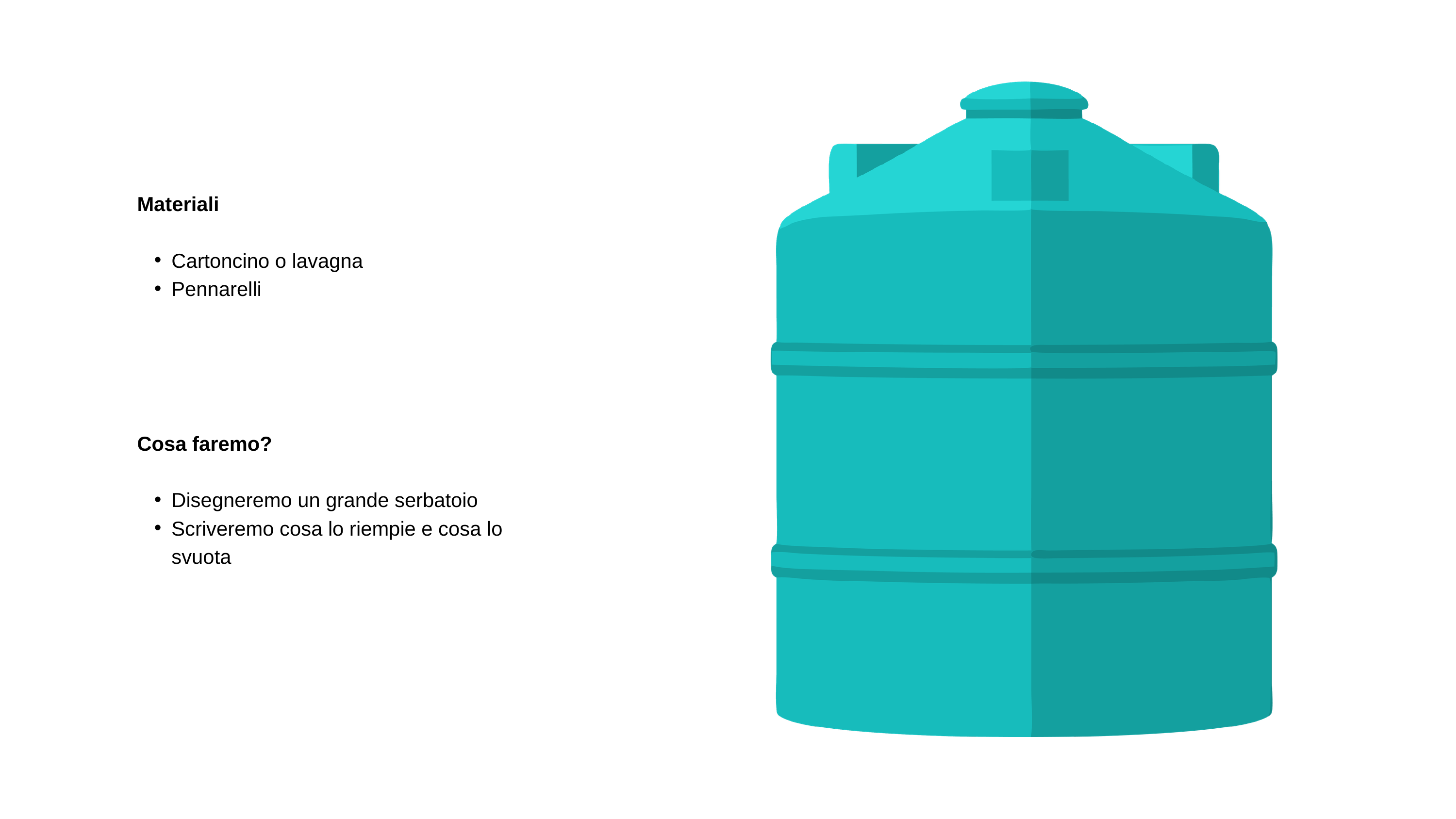

Materiali

Cartoncino o lavagna
Pennarelli
Cosa faremo?

Disegneremo un grande serbatoio
Scriveremo cosa lo riempie e cosa lo svuota